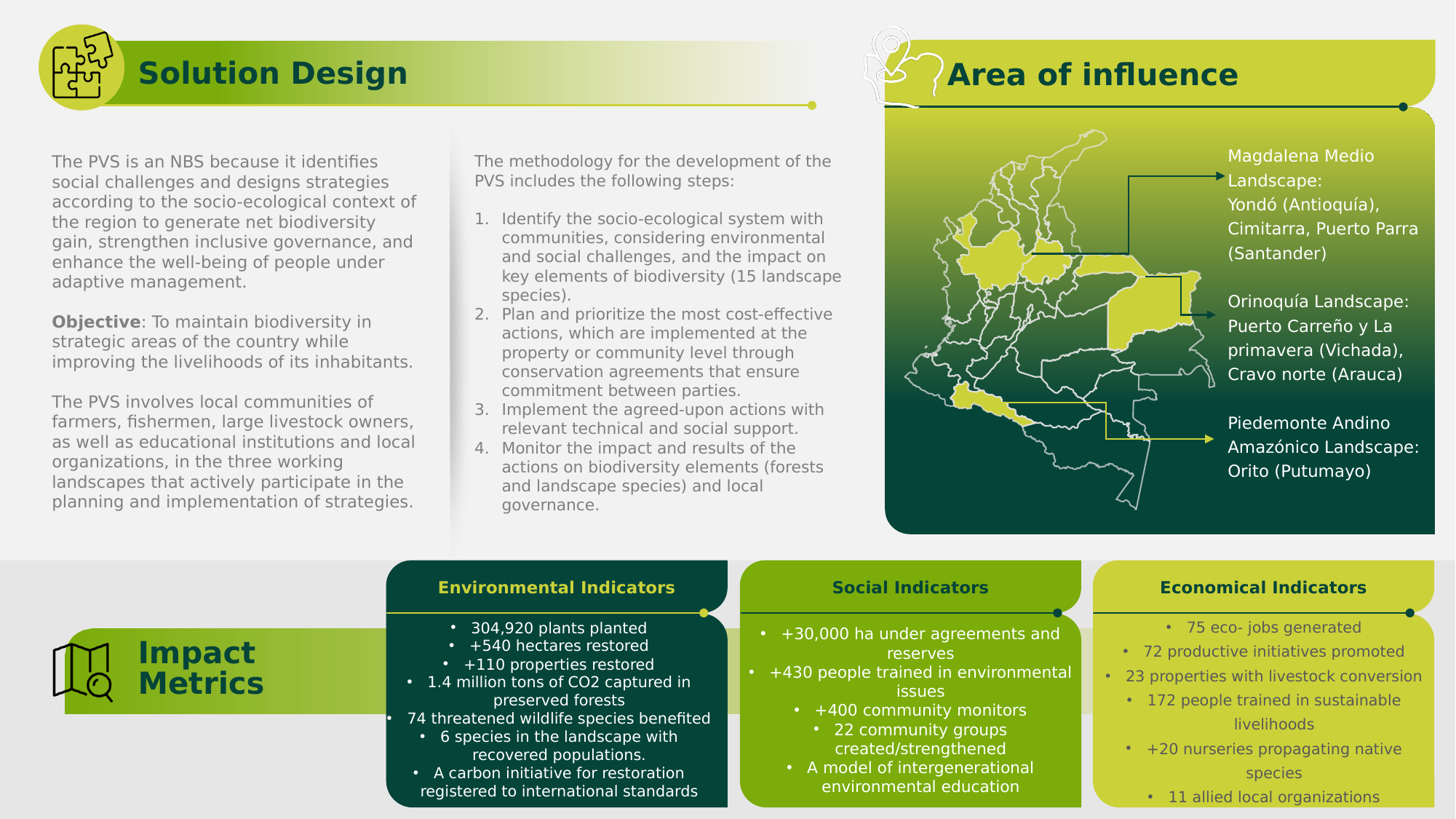

Magdalena Medio Landscape:
Yondó (Antioquía), Cimitarra, Puerto Parra (Santander)

Orinoquía Landscape: Puerto Carreño y La primavera (Vichada), Cravo norte (Arauca)

Piedemonte Andino Amazónico Landscape: Orito (Putumayo)

The PVS is an NBS because it identifies social challenges and designs strategies according to the socio-ecological context of the region to generate net biodiversity gain, strengthen inclusive governance, and enhance the well-being of people under adaptive management.

Objective: To maintain biodiversity in strategic areas of the country while improving the livelihoods of its inhabitants.

The PVS involves local communities of farmers, fishermen, large livestock owners, as well as educational institutions and local organizations, in the three working landscapes that actively participate in the planning and implementation of strategies.
The methodology for the development of the PVS includes the following steps:

Identify the socio-ecological system with communities, considering environmental and social challenges, and the impact on key elements of biodiversity (15 landscape species).
Plan and prioritize the most cost-effective actions, which are implemented at the property or community level through conservation agreements that ensure commitment between parties.
Implement the agreed-upon actions with relevant technical and social support.
Monitor the impact and results of the actions on biodiversity elements (forests and landscape species) and local governance.
304,920 plants planted
+540 hectares restored
+110 properties restored
1.4 million tons of CO2 captured in preserved forests
74 threatened wildlife species benefited
6 species in the landscape with recovered populations.
A carbon initiative for restoration registered to international standards
+30,000 ha under agreements and reserves
+430 people trained in environmental issues
+400 community monitors
22 community groups created/strengthened
A model of intergenerational environmental education
75 eco- jobs generated
72 productive initiatives promoted
23 properties with livestock conversion
172 people trained in sustainable livelihoods
+20 nurseries propagating native species
11 allied local organizations